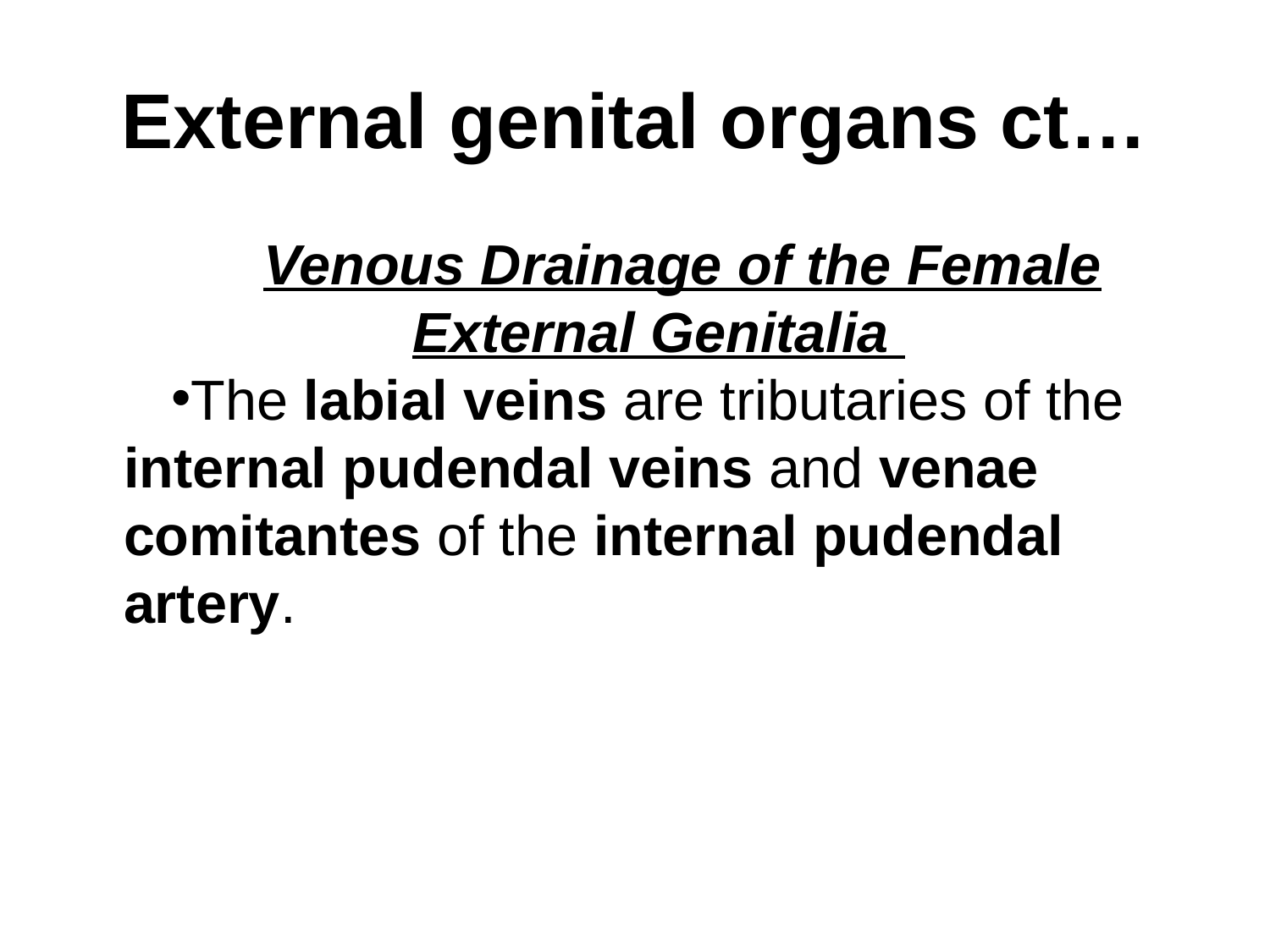

# External genital organs ct…
Venous Drainage of the Female External Genitalia
The labial veins are tributaries of the internal pudendal veins and venae comitantes of the internal pudendal artery.